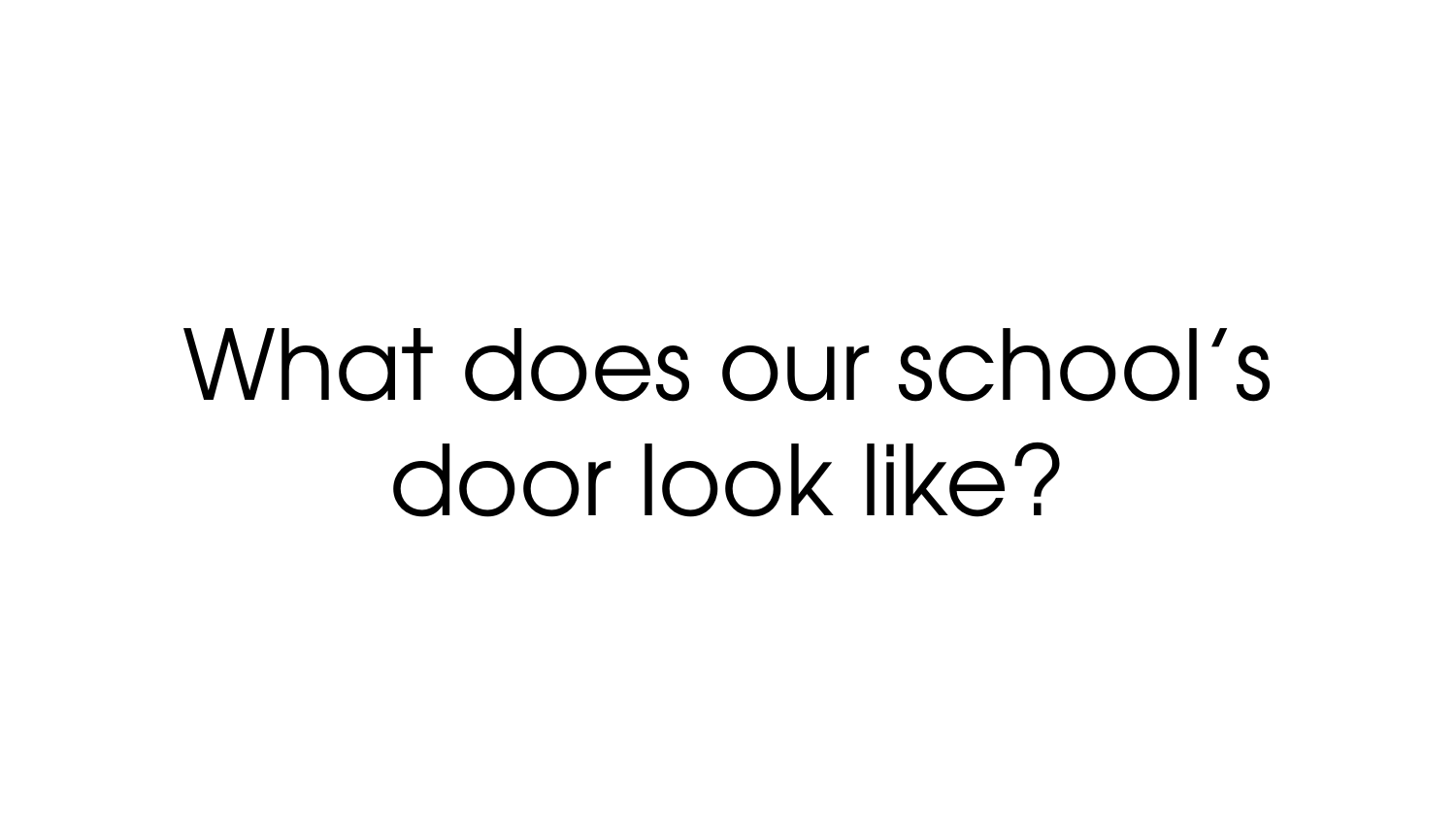

What does our school’s door look like?